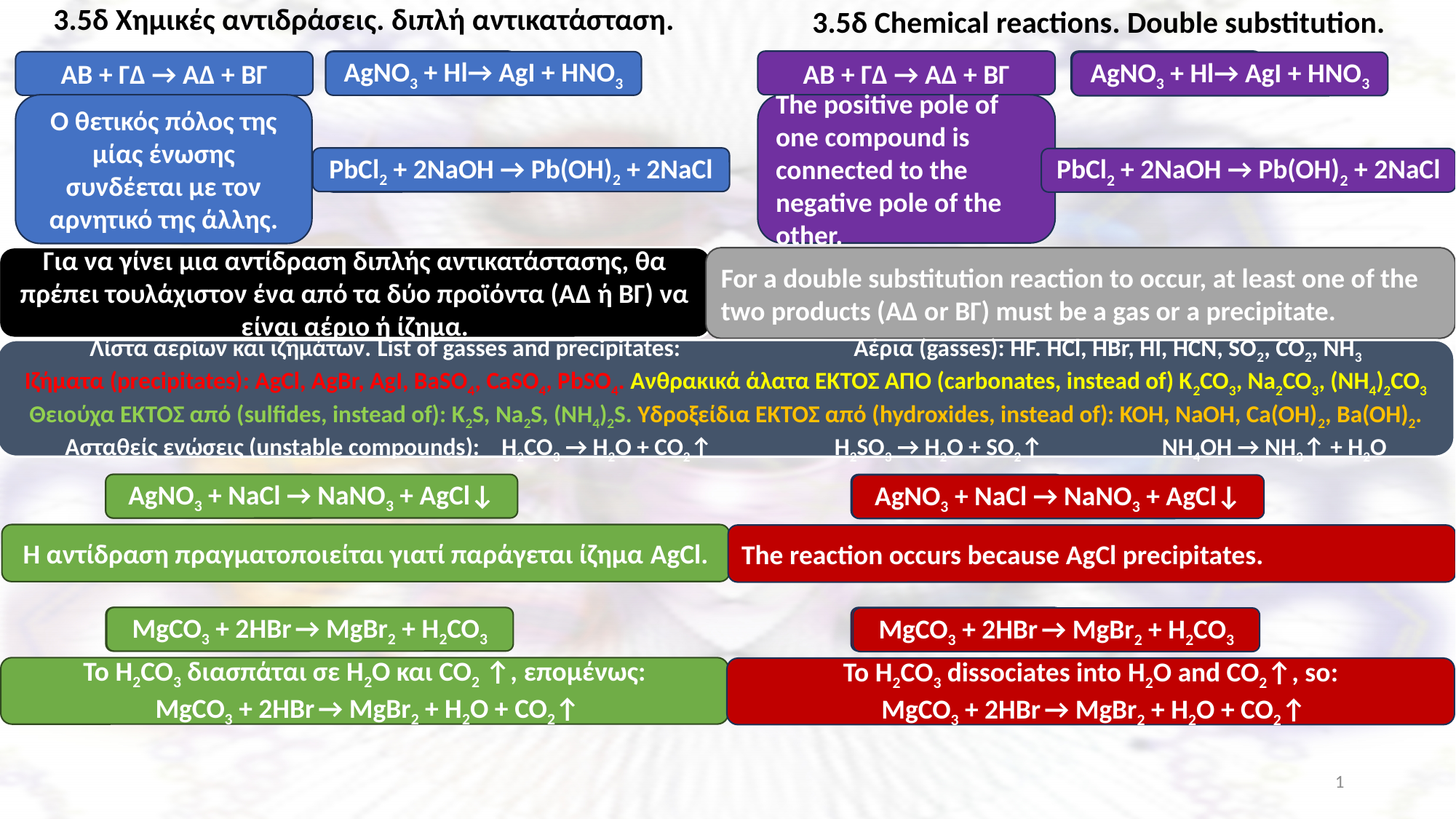

3.5δ Χημικές αντιδράσεις. διπλή αντικατάσταση.

3.5δ Chemical reactions. Double substitution.

AΒ + ΓΔ → AΔ + ΒΓ
AgNO3 + Hl
AgNO3 + Hl
AgNO3 + Hl→ AgI + HNO3
AΒ + ΓΔ → AΔ + ΒΓ
AgNO3 + Hl→ AgI + HNO3
Ο θετικός πόλος της μίας ένωσης συνδέεται με τον αρνητικό της άλλης.
The positive pole of one compound is connected to the negative pole of the other.
PbCl2 + 2NaOH → Pb(OH)2 + 2NaCl
PbCl2 + NaOH
PbCl2 + NaOH
PbCl2 + 2NaOH → Pb(OH)2 + 2NaCl
Για να γίνει μια αντίδραση διπλής αντικατάστασης, θα πρέπει τουλάχιστον ένα από τα δύο προϊόντα (ΑΔ ή ΒΓ) να είναι αέριο ή ίζημα.
For a double substitution reaction to occur, at least one of the two products (AΔ or ΒΓ) must be a gas or a precipitate.
Λίστα αερίων και ιζημάτων. List of gasses and precipitates:		Αέρια (gasses): HF. HCl, HBr, HI, HCN, SO2, CO2, NH3
Ιζήματα (precipitates): AgCl, AgBr, AgI, BaSO4, CaSO4, PbSO4. Ανθρακικά άλατα ΕΚΤΟΣ ΑΠΌ (carbonates, instead of) K2CO3, Na2CO3, (NH4)2CO3
Θειούχα ΕΚΤΟΣ από (sulfides, instead of): K2S, Na2S, (NH4)2S. Υδροξείδια ΕΚΤΟΣ από (hydroxides, instead of): KOH, NaOH, Ca(OH)2, Ba(OH)2.
Ασταθείς ενώσεις (unstable compounds):	H2CO3 → Η2Ο + CO2↑		 H2SO3 → Η2Ο + SO2↑ 	 NH4OH → NΗ3↑ + H2O
AgNO3 + NaCl → NaNO3 + AgCl↓
AgNO3 + NaCl →
AgNO3 + NaCl →
AgNO3 + NaCl → NaNO3 + AgCl↓
Η αντίδραση πραγματοποιείται γιατί παράγεται ίζημα AgCl.
The reaction occurs because AgCl precipitates.
MgCO3 + 2HBr → MgBr2 + H2CO3
MgCO3 + HBr →
MgCO3 + HBr →
MgCO3 + 2HBr → MgBr2 + H2CO3
Το H2CO3 διασπάται σε Η2Ο και CO2 ↑, επομένως:
 MgCO3 + 2HBr → MgBr2 + H2O + CO2↑
Το H2CO3 dissociates into Η2Ο and CO2↑, so:
 MgCO3 + 2HBr → MgBr2 + H2O + CO2↑
1